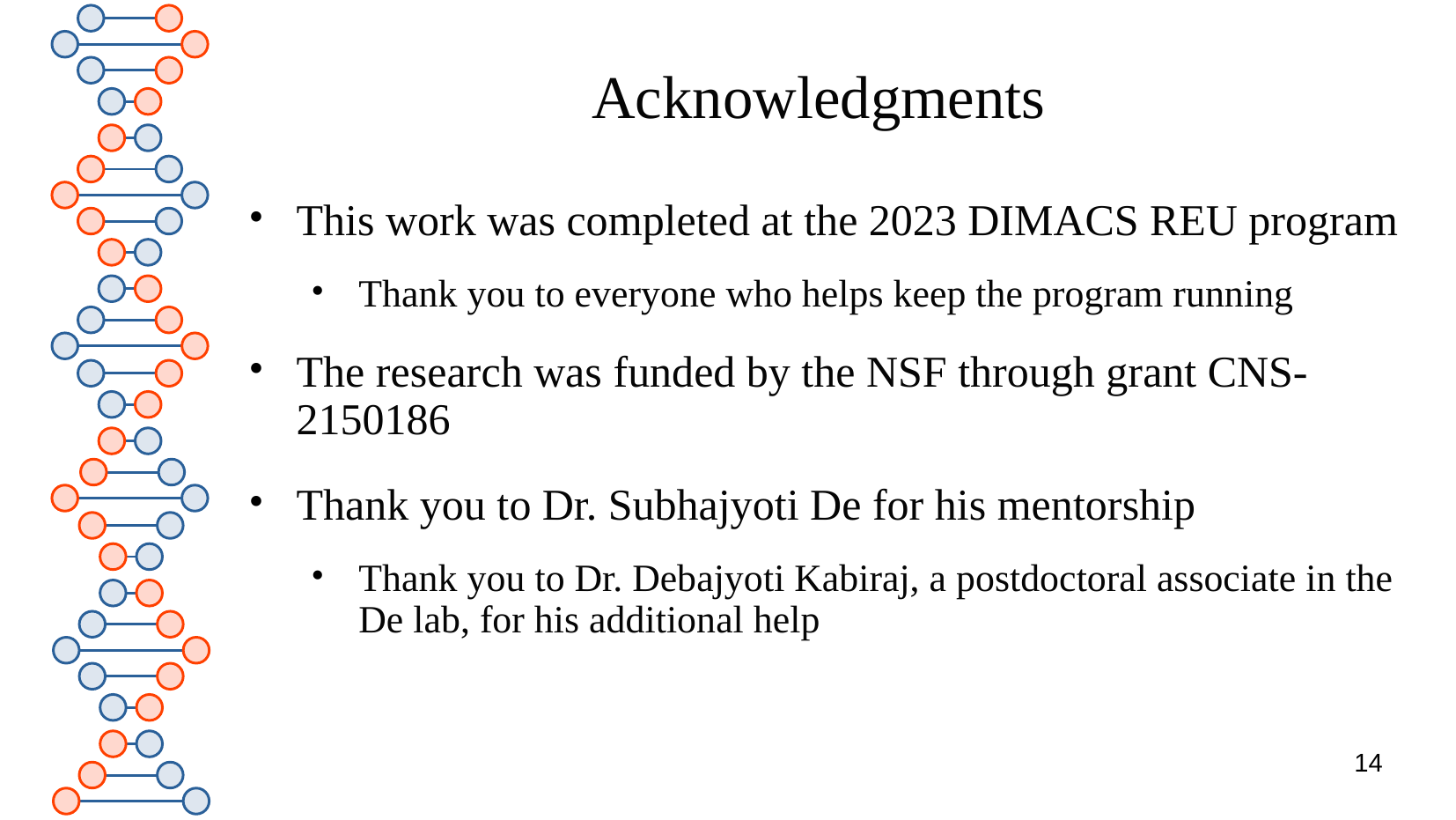

# Acknowledgments
This work was completed at the 2023 DIMACS REU program
Thank you to everyone who helps keep the program running
The research was funded by the NSF through grant CNS-2150186
Thank you to Dr. Subhajyoti De for his mentorship
Thank you to Dr. Debajyoti Kabiraj, a postdoctoral associate in the De lab, for his additional help
14